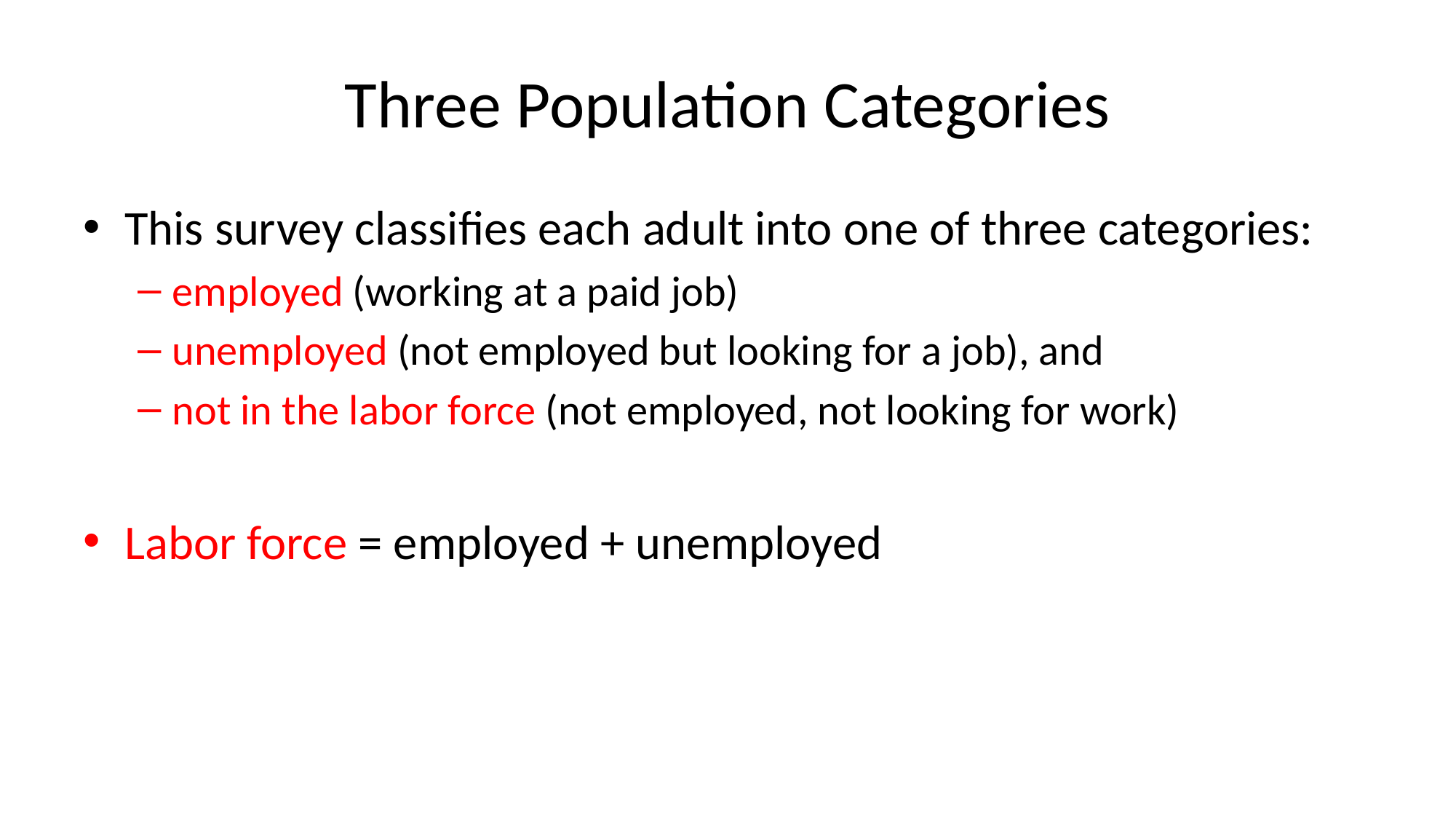

# Three Population Categories
This survey classifies each adult into one of three categories:
employed (working at a paid job)
unemployed (not employed but looking for a job), and
not in the labor force (not employed, not looking for work)

Labor force = employed + unemployed